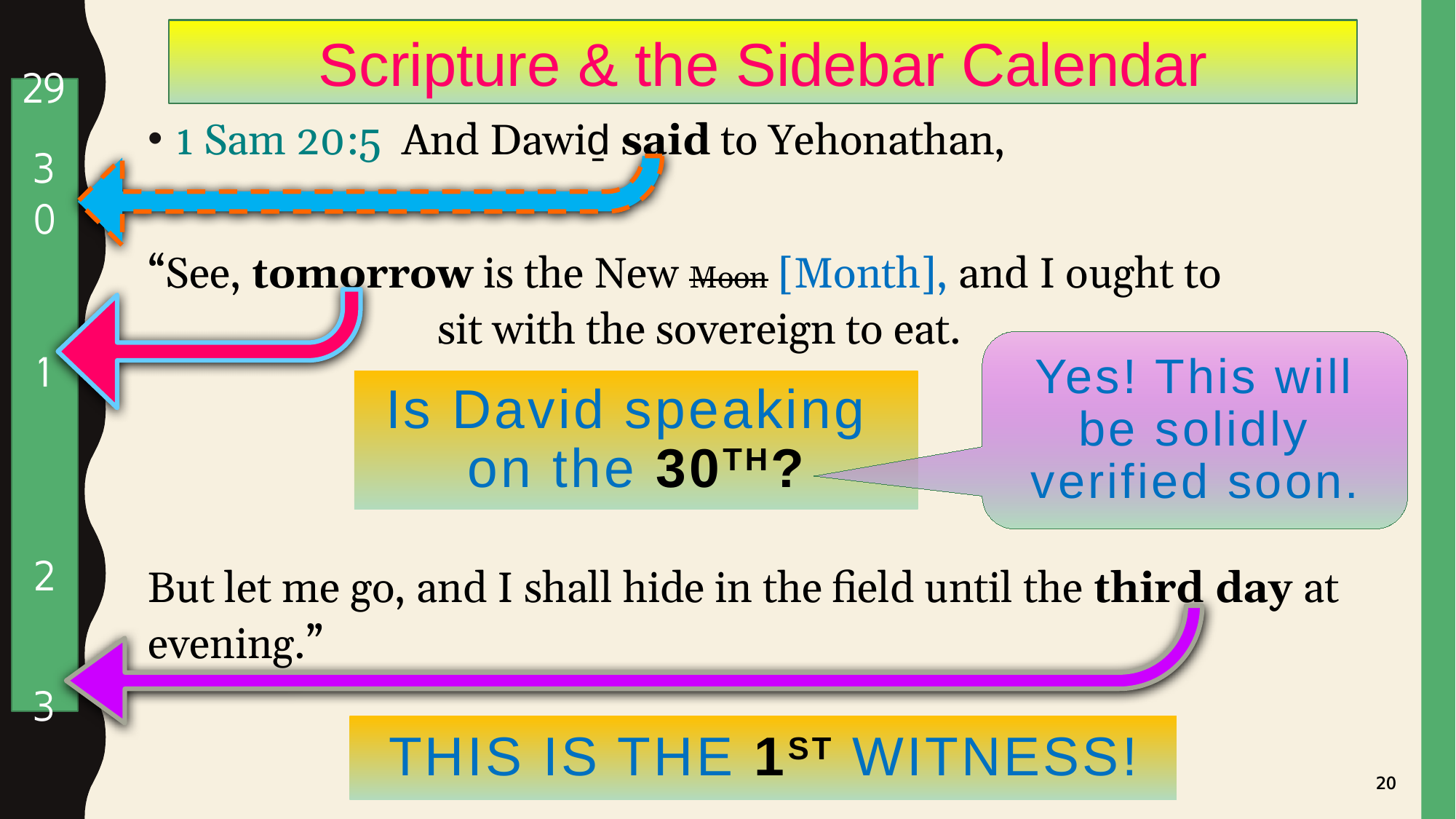

Scripture & the Sidebar Calendar
29
 30

1

2

3
1 Sam 20:5  And Dawiḏ said to Yehonathan,

“See, tomorrow is the New Moon [Month], and I ought to 				       sit with the sovereign to eat.

But let me go, and I shall hide in the field until the third day at evening.”

Yes! This will be solidly verified soon.
# Is David speaking on the 30th?

This is the 1st witness!
20